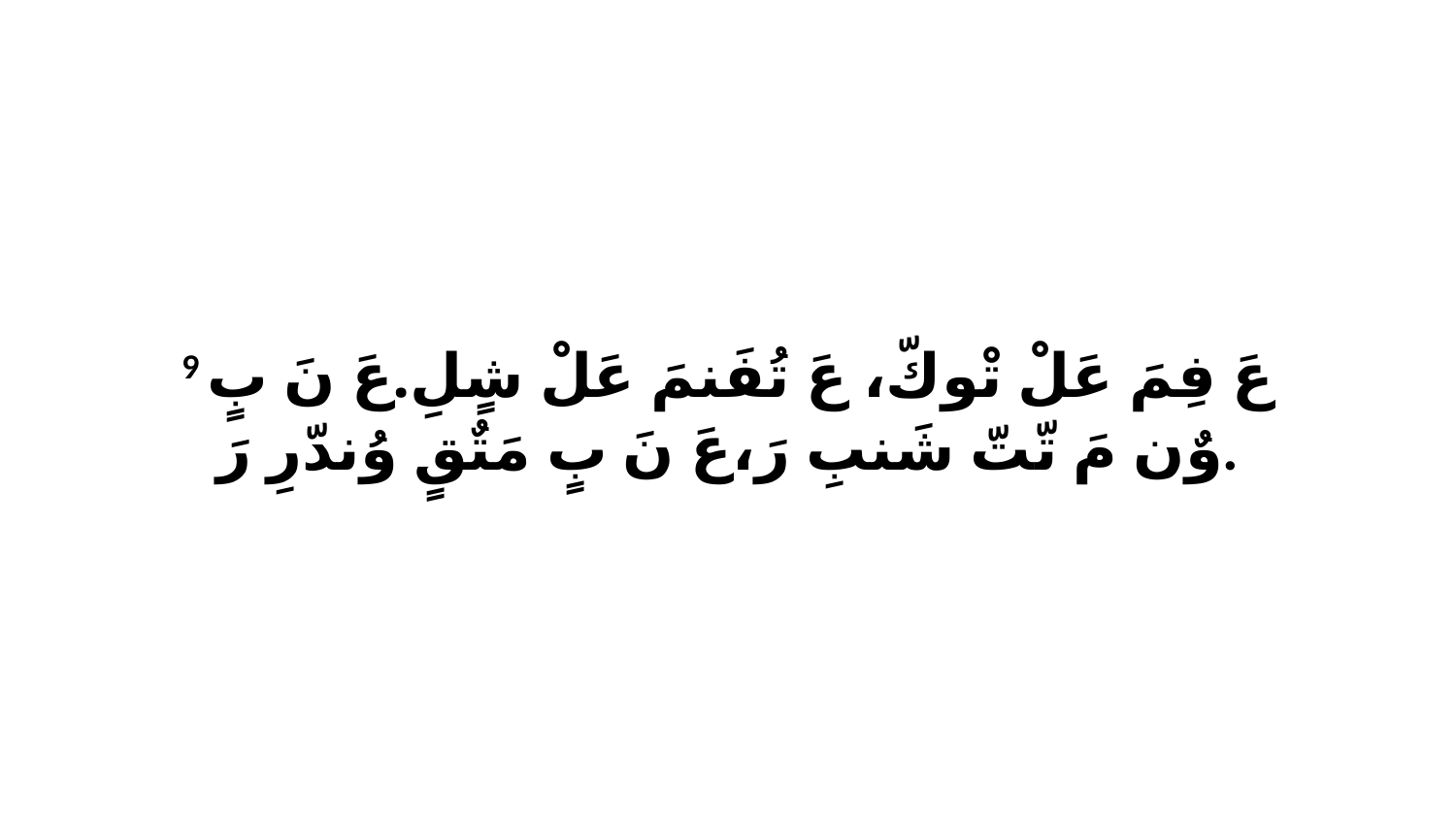

9 عَ فِمَ عَلْ تْوكّ، عَ تُفَنمَ عَلْ شٍلِ.عَ نَ بٍ وٌن مَ تّتّ شَنبِ رَ،عَ نَ بٍ مَتٌقٍ وُندّرِ رَ.